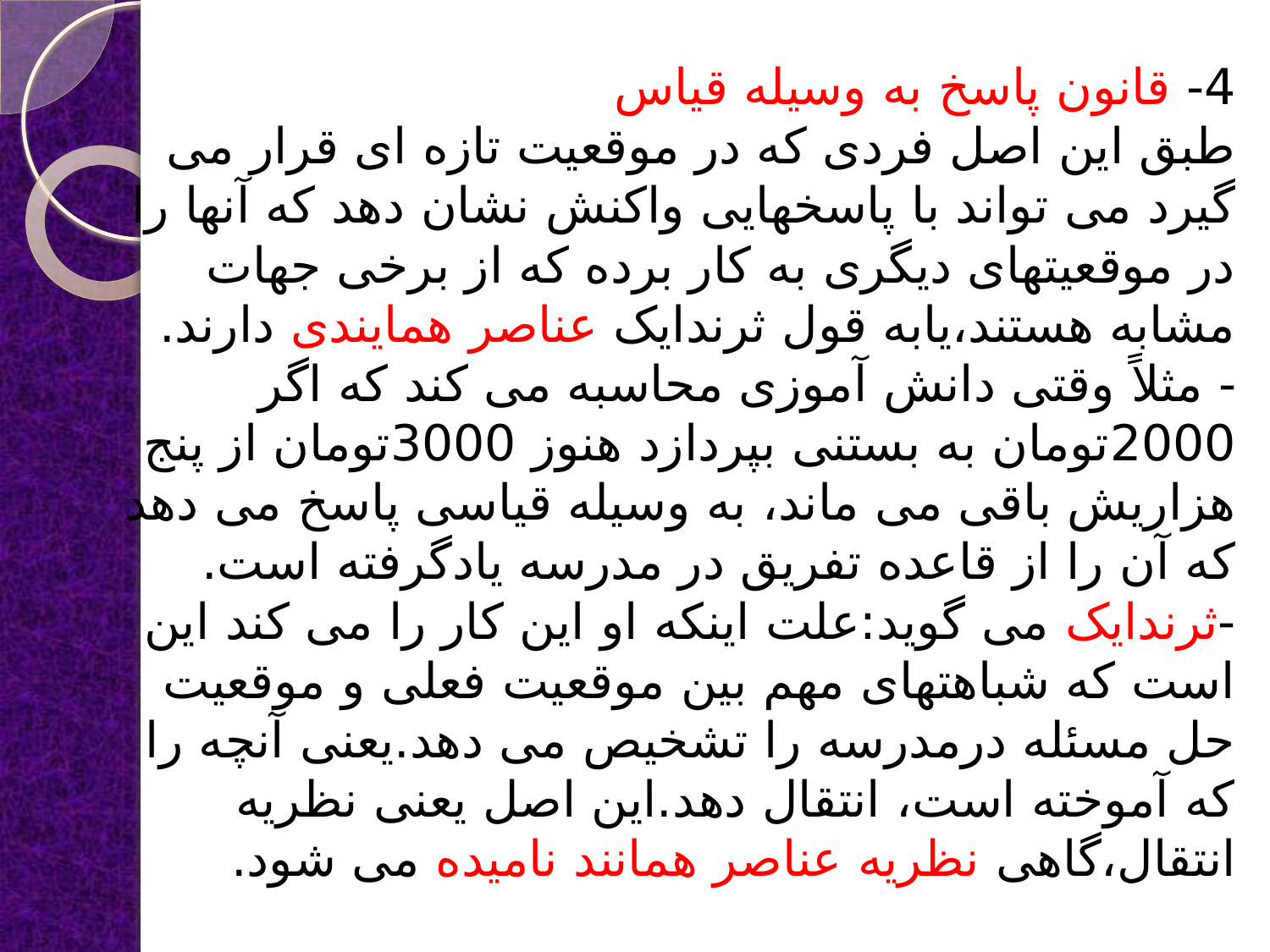

# 4- قانون پاسخ به وسیله قیاس طبق این اصل فردی که در موقعیت تازه ای قرار می گیرد می تواند با پاسخهایی واکنش نشان دهد که آنها را در موقعیتهای دیگری به کار برده که از برخی جهات مشابه هستند،یابه قول ثرندایک عناصر همایندی دارند. - مثلاً وقتی دانش آموزی محاسبه می کند که اگر 2000تومان به بستنی بپردازد هنوز 3000تومان از پنج هزاریش باقی می ماند، به وسیله قیاسی پاسخ می دهد که آن را از قاعده تفریق در مدرسه یادگرفته است. -ثرندایک می گوید:علت اینکه او این کار را می کند این است که شباهتهای مهم بین موقعیت فعلی و موقعیت حل مسئله درمدرسه را تشخیص می دهد.یعنی آنچه را که آموخته است، انتقال دهد.این اصل یعنی نظریه انتقال،گاهی نظریه عناصر همانند نامیده می شود.